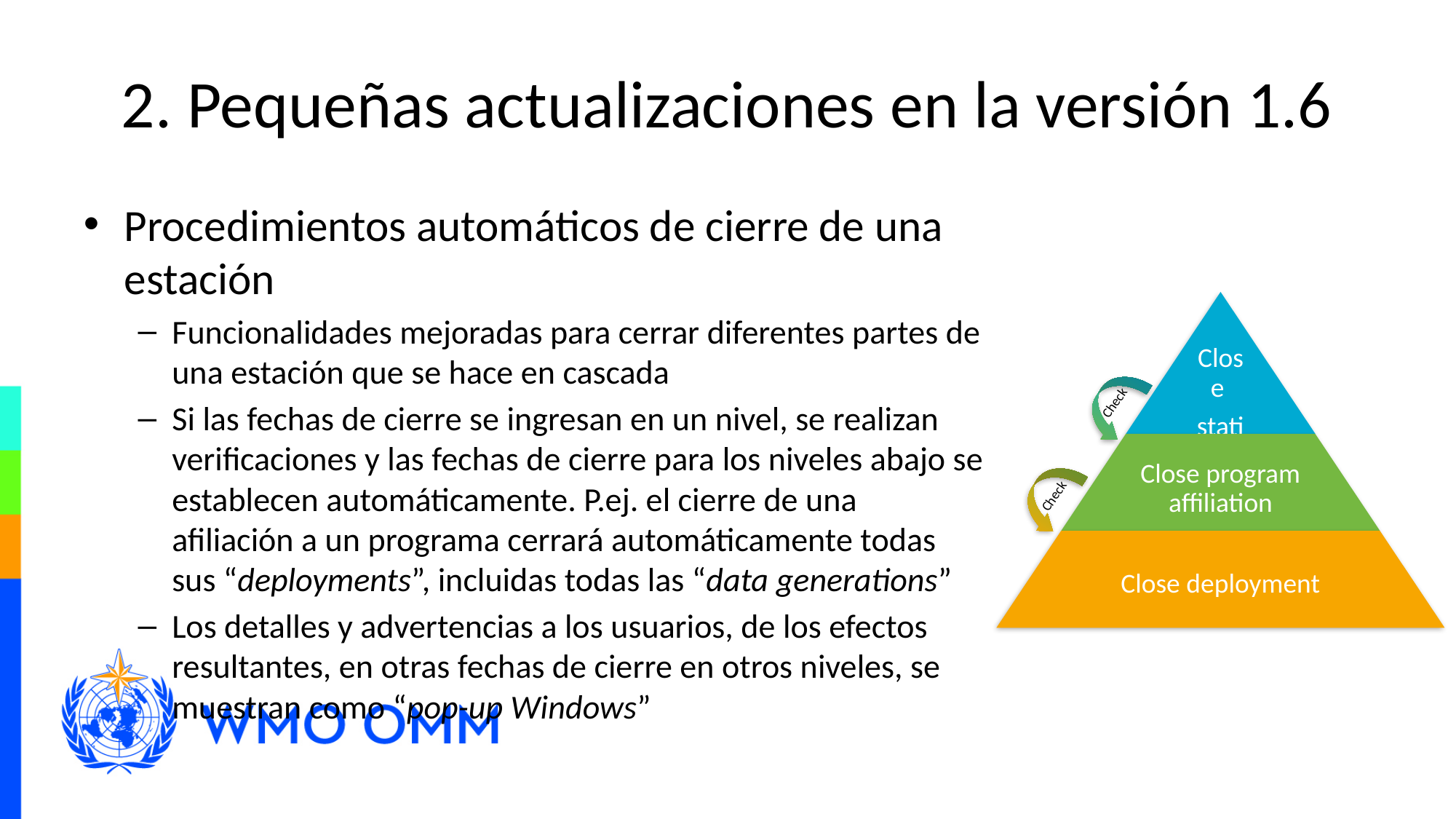

# 2. Pequeñas actualizaciones en la versión 1.6
Procedimientos automáticos de cierre de una estación
Funcionalidades mejoradas para cerrar diferentes partes de una estación que se hace en cascada
Si las fechas de cierre se ingresan en un nivel, se realizan verificaciones y las fechas de cierre para los niveles abajo se establecen automáticamente. P.ej. el cierre de una afiliación a un programa cerrará automáticamente todas sus “deployments”, incluidas todas las “data generations”
Los detalles y advertencias a los usuarios, de los efectos resultantes, en otras fechas de cierre en otros niveles, se muestran como “pop-up Windows”

Close
station
Close program affiliation
Close deployment

Check

Check